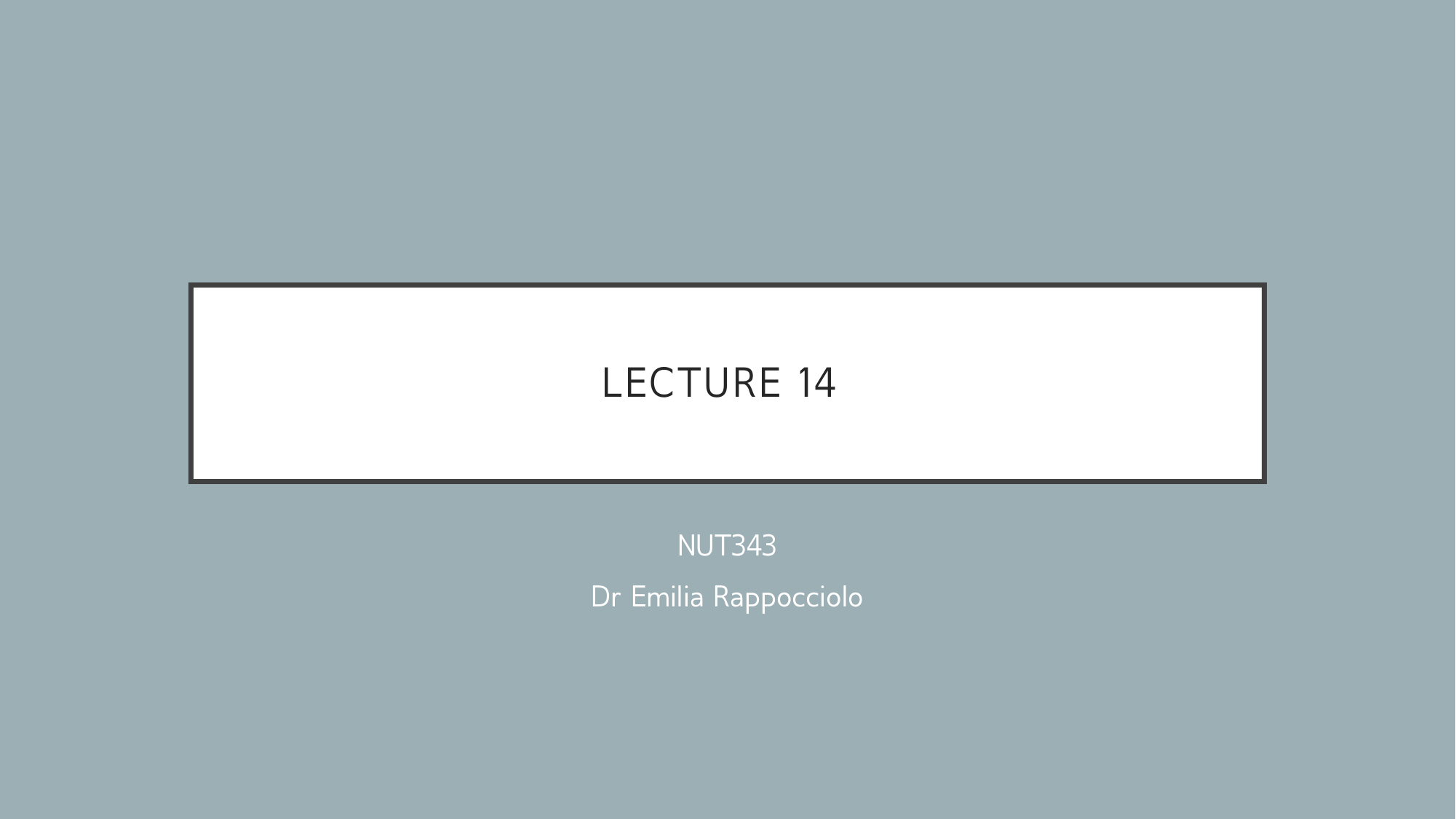

# Lecture 14
NUT343
Dr Emilia Rappocciolo